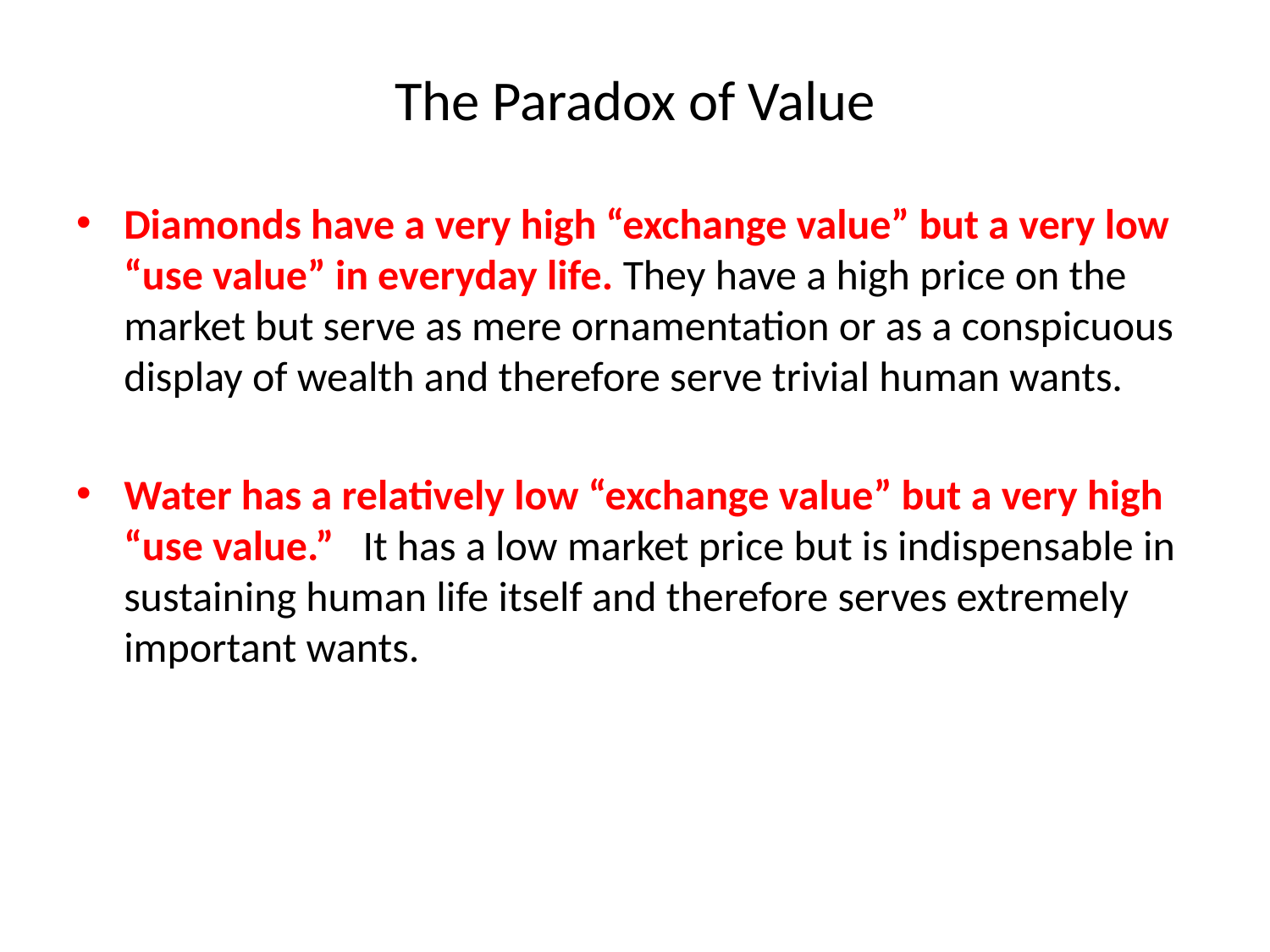

# The Paradox of Value
Diamonds have a very high “exchange value” but a very low “use value” in everyday life. They have a high price on the market but serve as mere ornamentation or as a conspicuous display of wealth and therefore serve trivial human wants.

Water has a relatively low “exchange value” but a very high “use value.”   It has a low market price but is indispensable in sustaining human life itself and therefore serves extremely important wants.